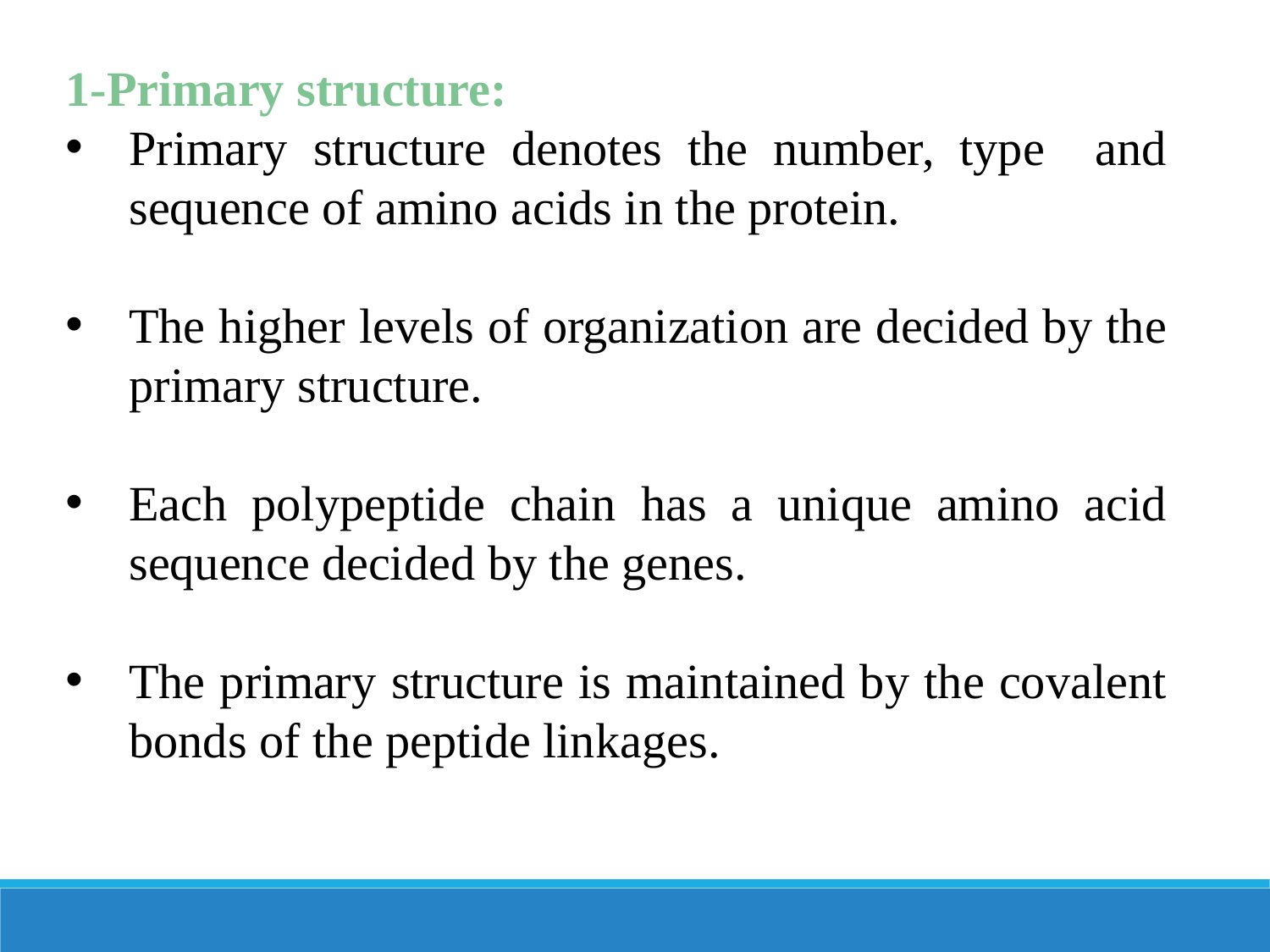

1-Primary structure:
Primary structure denotes the number, type  and sequence of amino acids in the protein.

The higher levels of organization are decided by the primary structure.

Each polypeptide chain has a unique amino acid sequence decided by the genes.

The primary structure is maintained by the covalent bonds of the peptide linkages.